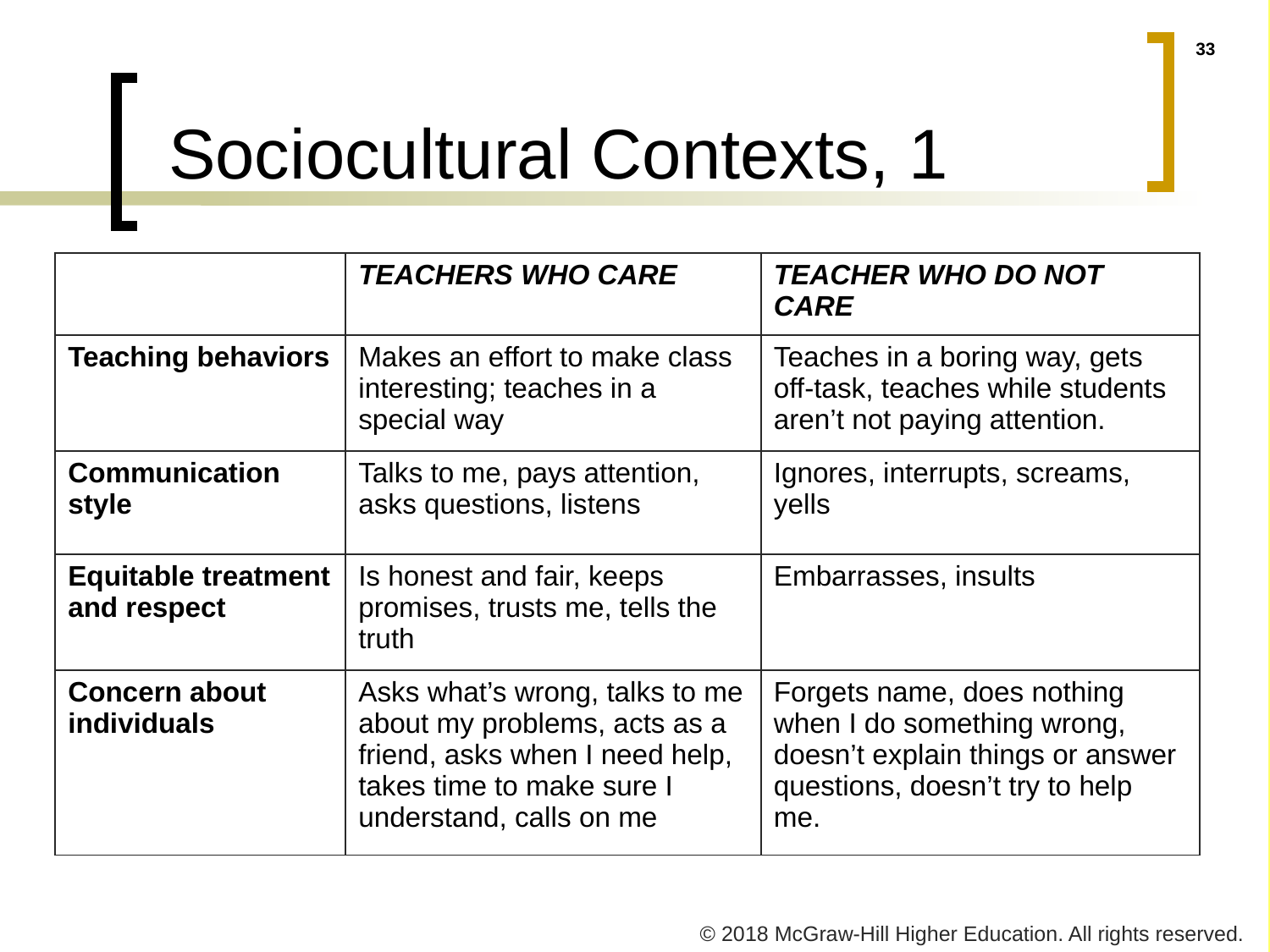

# Sociocultural Contexts, 1
|  | TEACHERS WHO CARE | TEACHER WHO DO NOT CARE |
| --- | --- | --- |
| Teaching behaviors | Makes an effort to make class interesting; teaches in a special way | Teaches in a boring way, gets off-task, teaches while students aren’t not paying attention. |
| Communication style | Talks to me, pays attention, asks questions, listens | Ignores, interrupts, screams, yells |
| Equitable treatment and respect | Is honest and fair, keeps promises, trusts me, tells the truth | Embarrasses, insults |
| Concern about individuals | Asks what’s wrong, talks to me about my problems, acts as a friend, asks when I need help, takes time to make sure I understand, calls on me | Forgets name, does nothing when I do something wrong, doesn’t explain things or answer questions, doesn’t try to help me. |